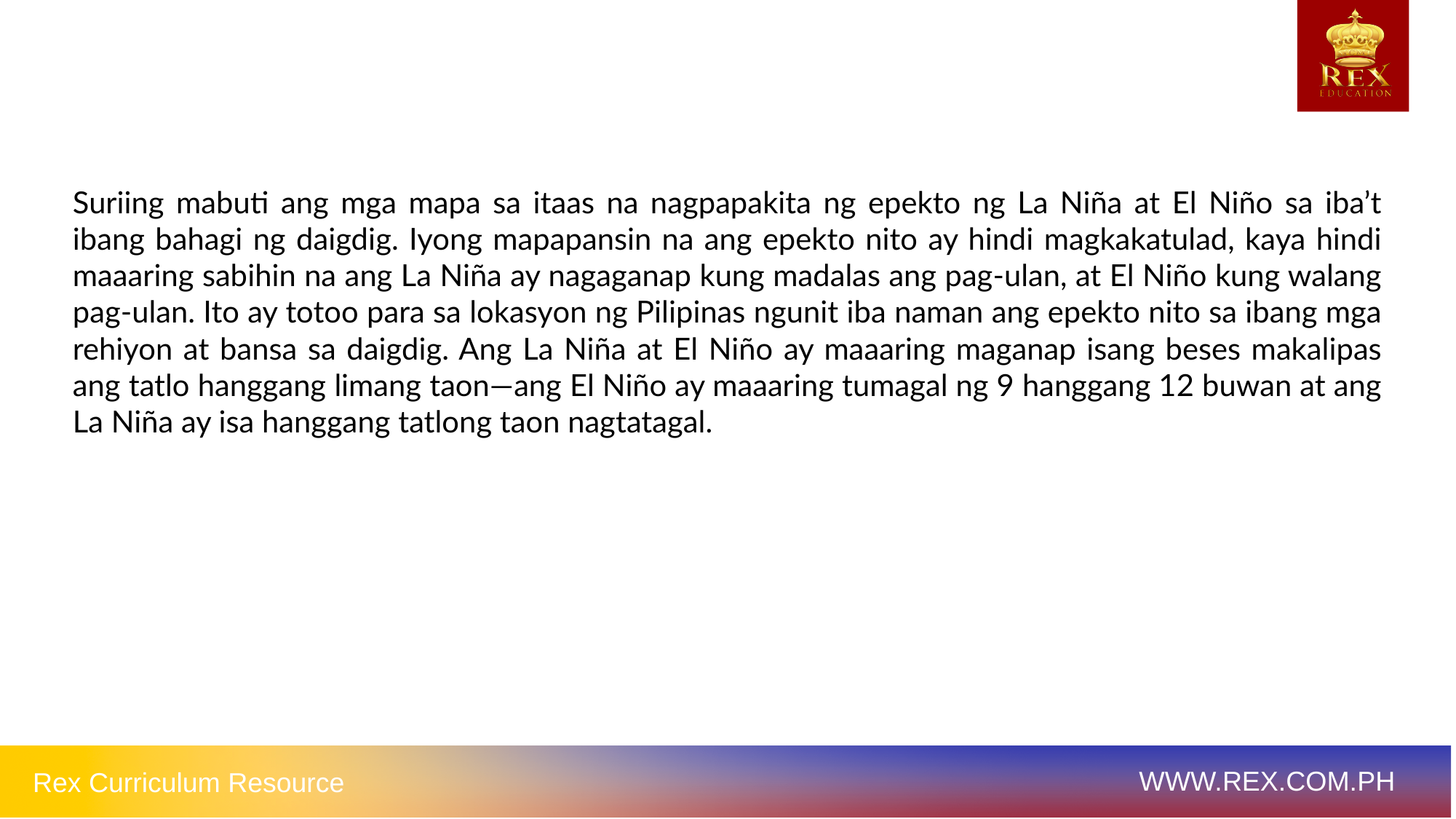

# Suriing mabuti ang mga mapa sa itaas na nagpapakita ng epekto ng La Niña at El Niño sa iba’t ibang bahagi ng daigdig. Iyong mapapansin na ang epekto nito ay hindi magkakatulad, kaya hindi maaaring sabihin na ang La Niña ay nagaganap kung madalas ang pag-ulan, at El Niño kung walang pag-ulan. Ito ay totoo para sa lokasyon ng Pilipinas ngunit iba naman ang epekto nito sa ibang mga rehiyon at bansa sa daigdig. Ang La Niña at El Niño ay maaaring maganap isang beses makalipas ang tatlo hanggang limang taon—ang El Niño ay maaaring tumagal ng 9 hanggang 12 buwan at ang La Niña ay isa hanggang tatlong taon nagtatagal.